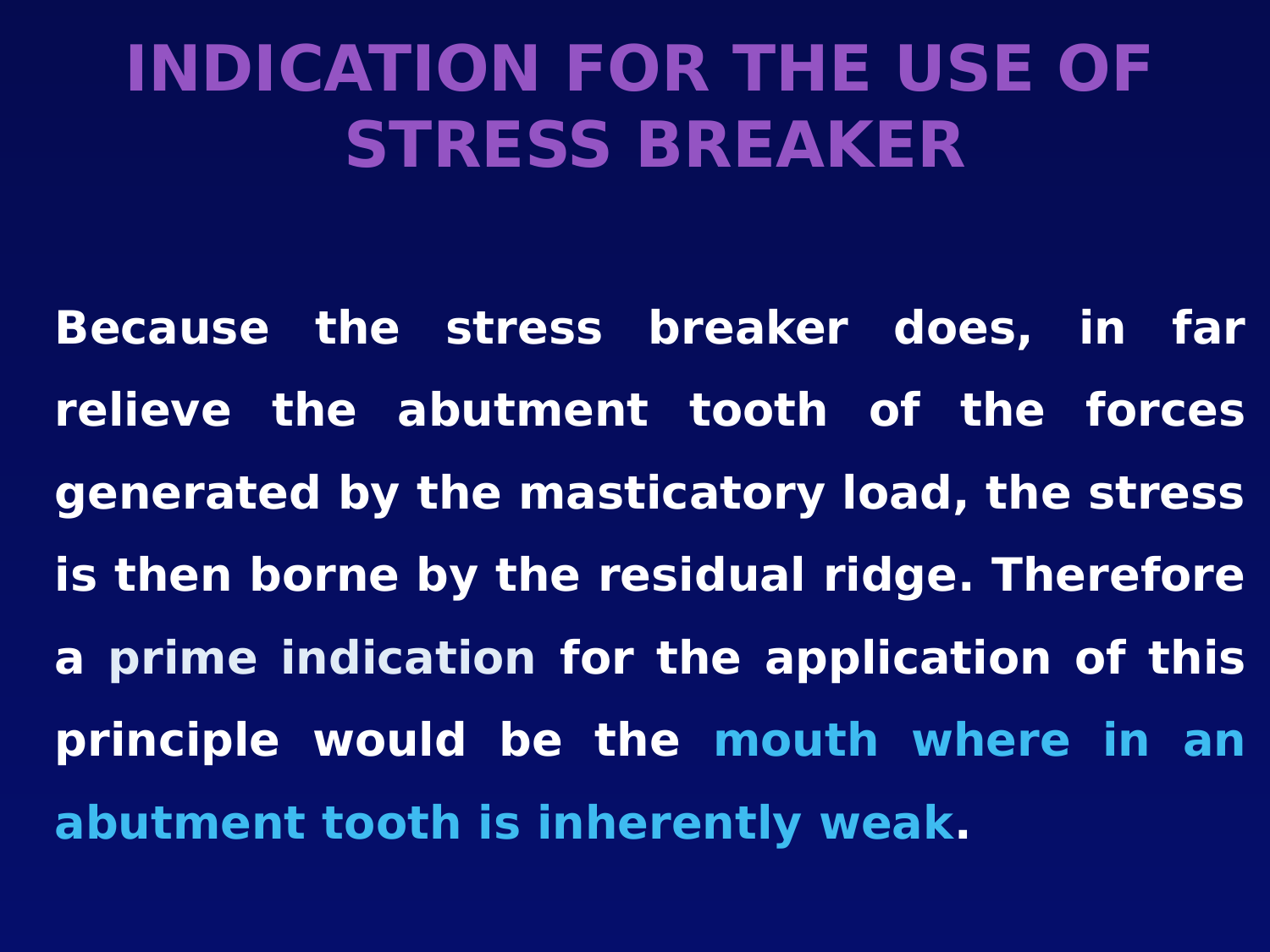

INDICATION FOR THE USE OF STRESS BREAKER
Because the stress breaker does, in far relieve the abutment tooth of the forces generated by the masticatory load, the stress is then borne by the residual ridge. Therefore a prime indication for the application of this principle would be the mouth where in an abutment tooth is inherently weak.